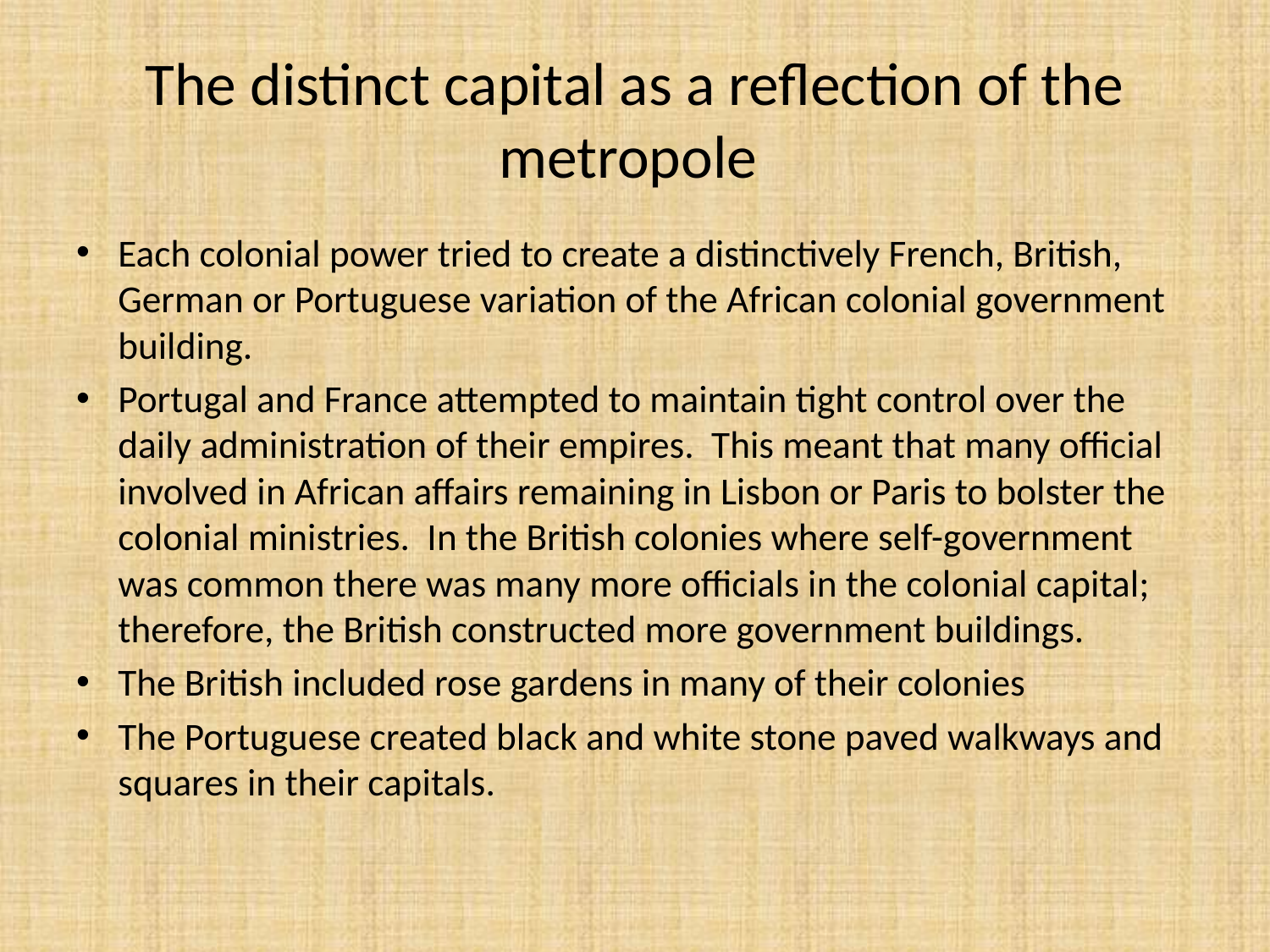

# The distinct capital as a reflection of the metropole
Each colonial power tried to create a distinctively French, British, German or Portuguese variation of the African colonial government building.
Portugal and France attempted to maintain tight control over the daily administration of their empires.  This meant that many official involved in African affairs remaining in Lisbon or Paris to bolster the colonial ministries.  In the British colonies where self-government was common there was many more officials in the colonial capital; therefore, the British constructed more government buildings.
The British included rose gardens in many of their colonies
The Portuguese created black and white stone paved walkways and squares in their capitals.